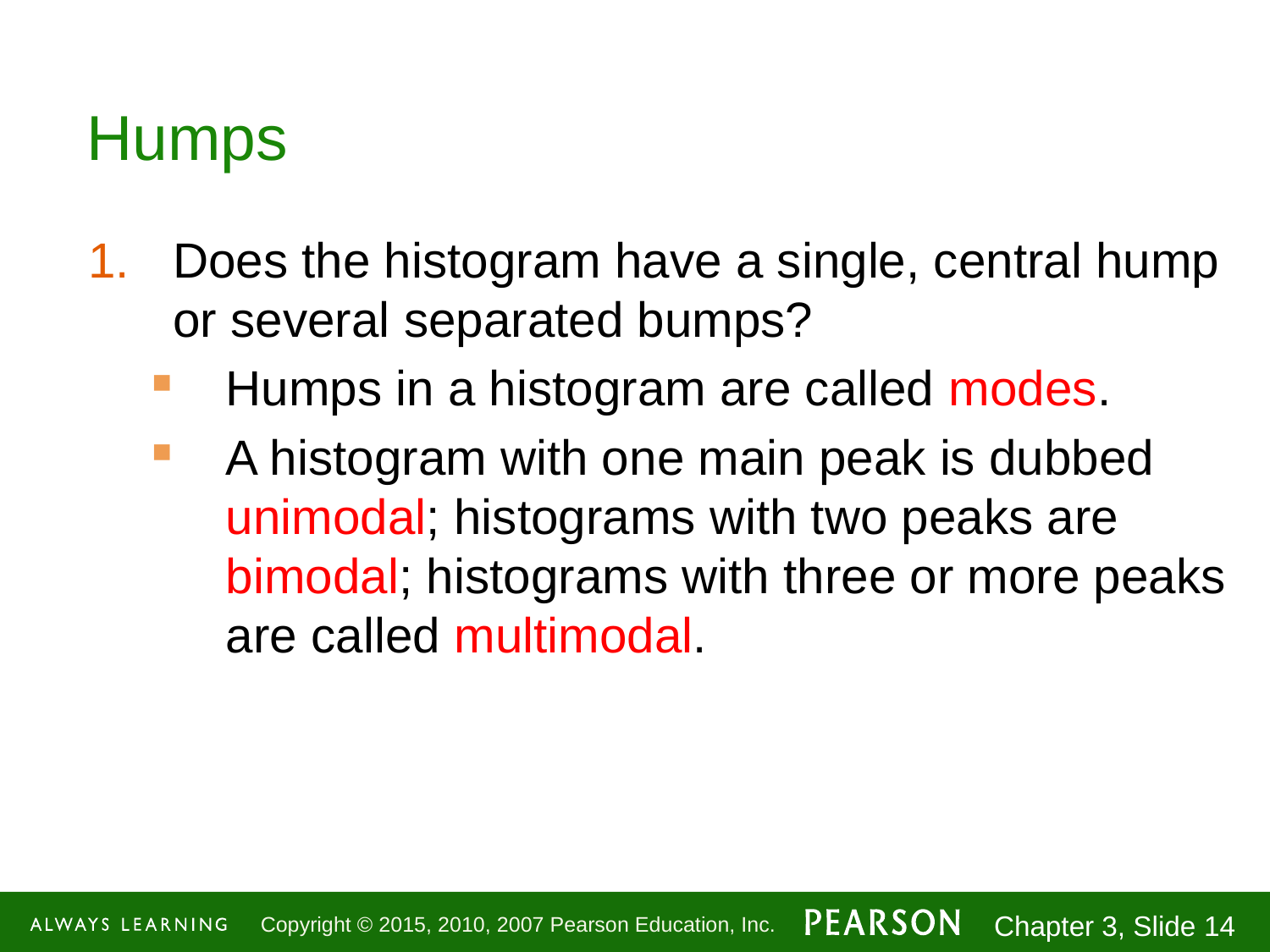

# Humps
Does the histogram have a single, central hump or several separated bumps?
Humps in a histogram are called modes.
A histogram with one main peak is dubbed unimodal; histograms with two peaks are bimodal; histograms with three or more peaks are called multimodal.